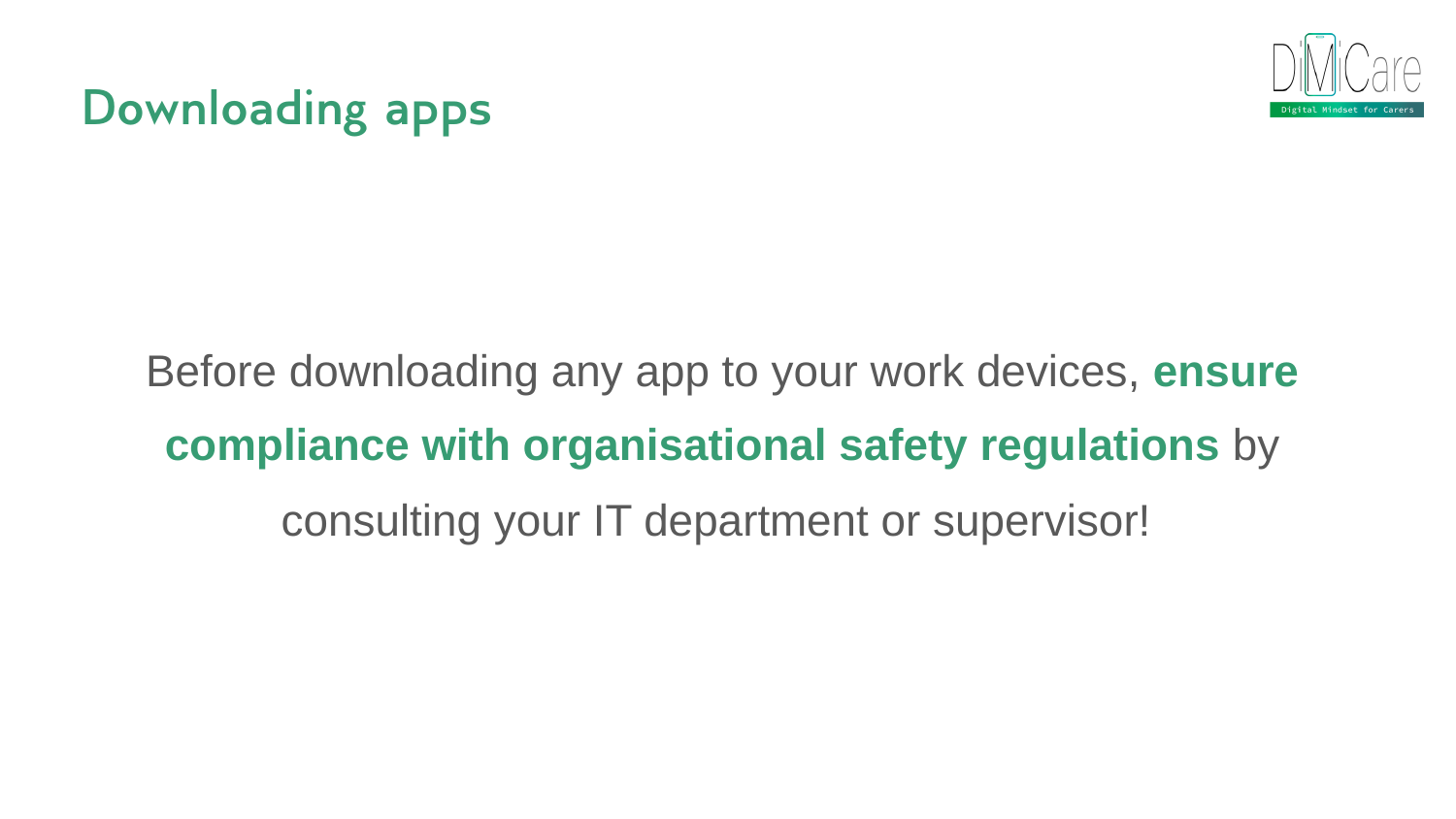

Downloading apps
Before downloading any app to your work devices, ensure compliance with organisational safety regulations by consulting your IT department or supervisor!